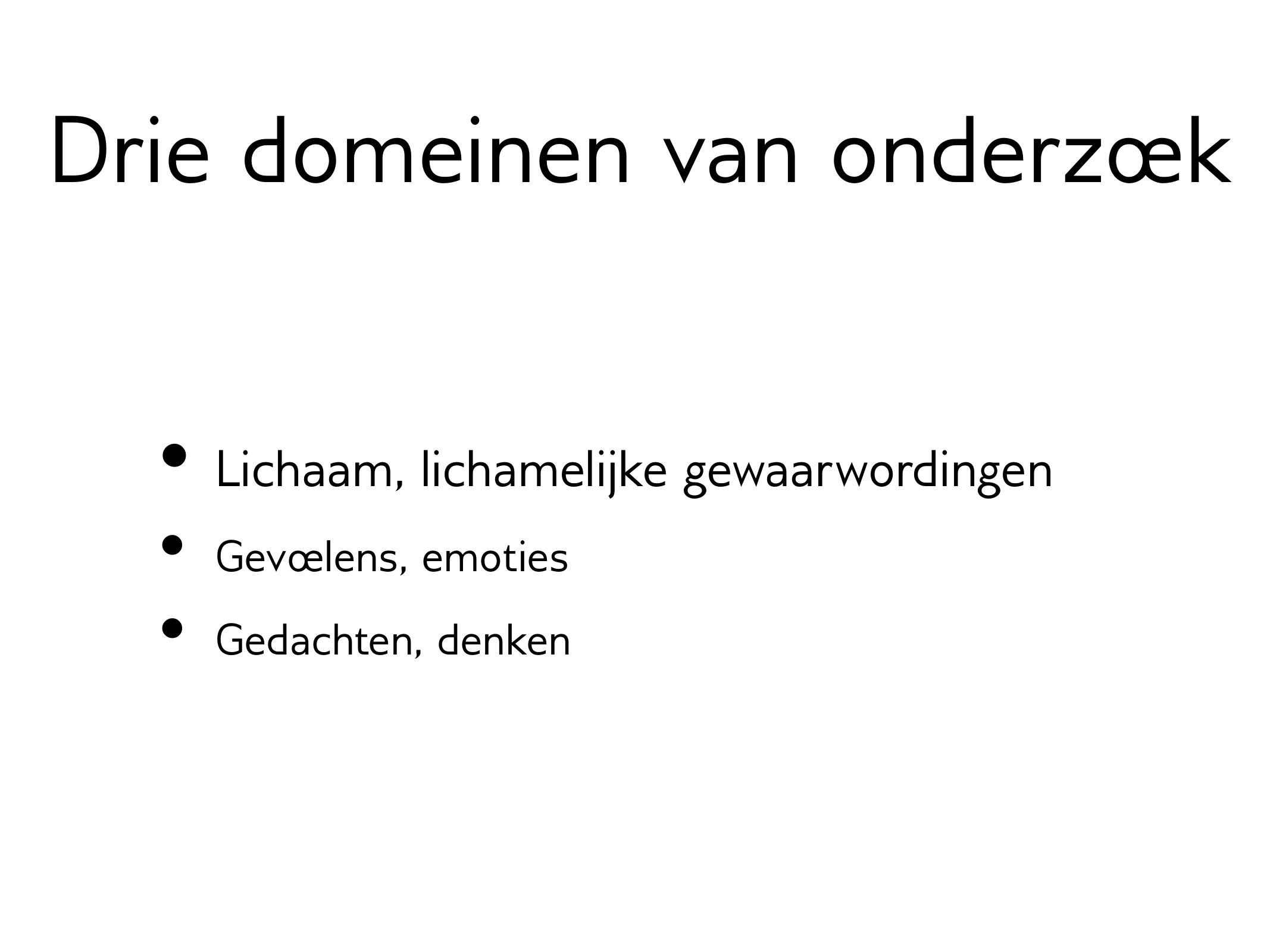

# Drie domeinen van onderzoek
Lichaam, lichamelijke gewaarwordingen
Gevoelens, emoties
Gedachten, denken